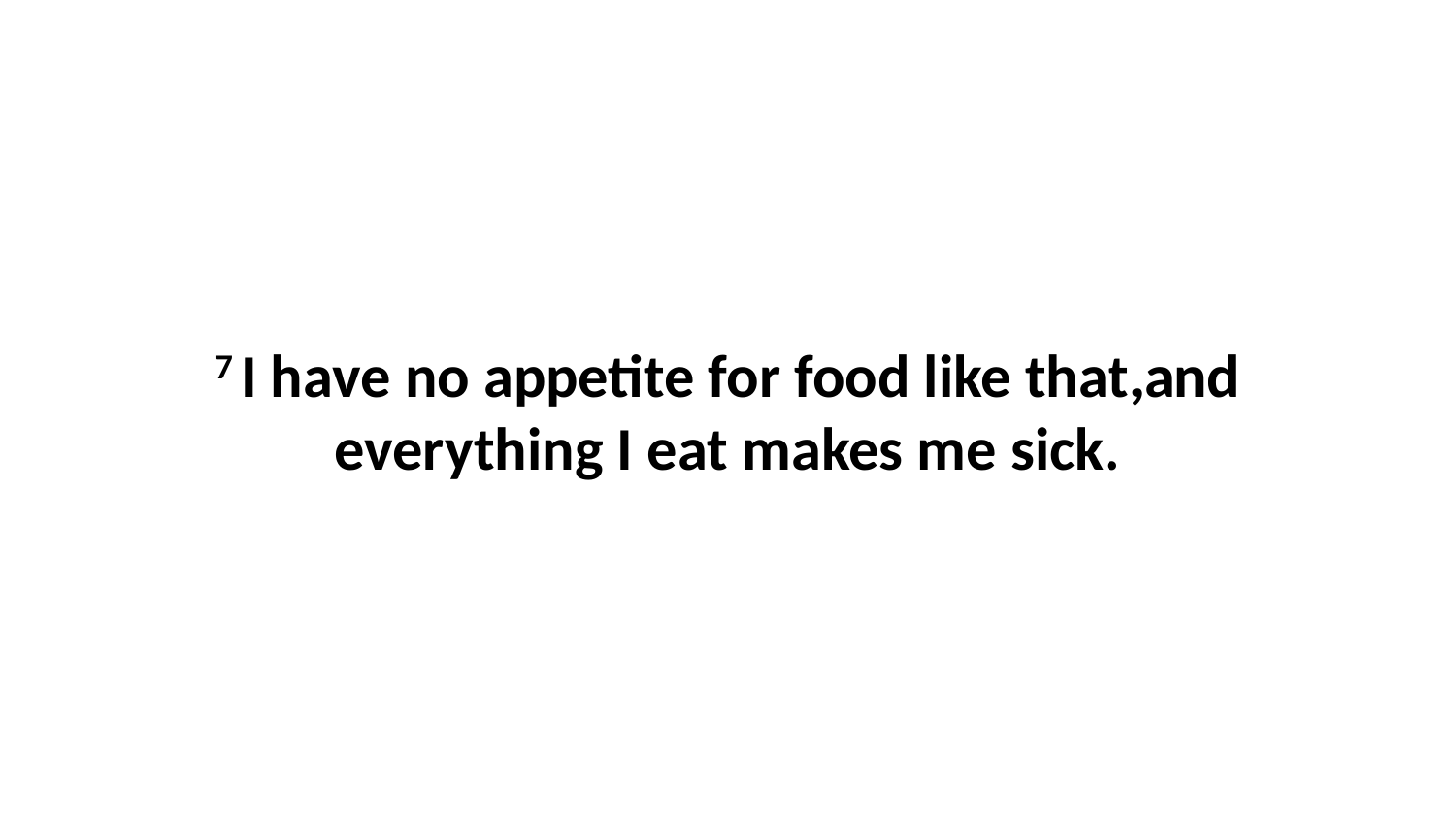

7 I have no appetite for food like that,and everything I eat makes me sick.